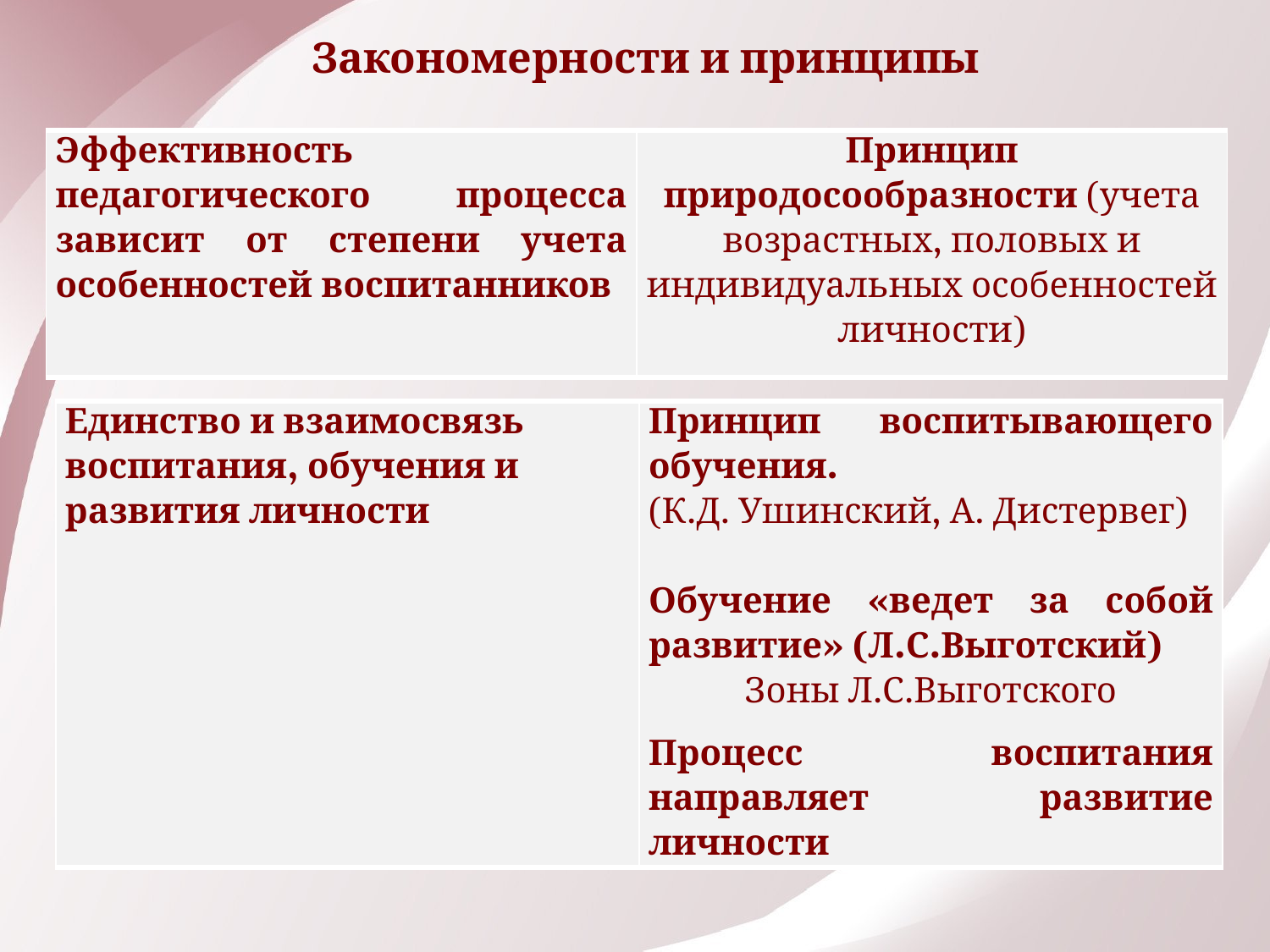

# Закономерности и принципы
| Эффективность педагогического процесса зависит от степени учета особенностей воспитанников | Принцип природосообразности (учета возрастных, половых и индивидуальных особенностей личности) |
| --- | --- |
| Единство и взаимосвязь воспитания, обучения и развития личности | Принцип воспитывающего обучения. (К.Д. Ушинский, А. Дистервег) Обучение «ведет за собой развитие» (Л.С.Выготский) Зоны Л.С.Выготского Процесс воспитания направляет развитие личности |
| --- | --- |